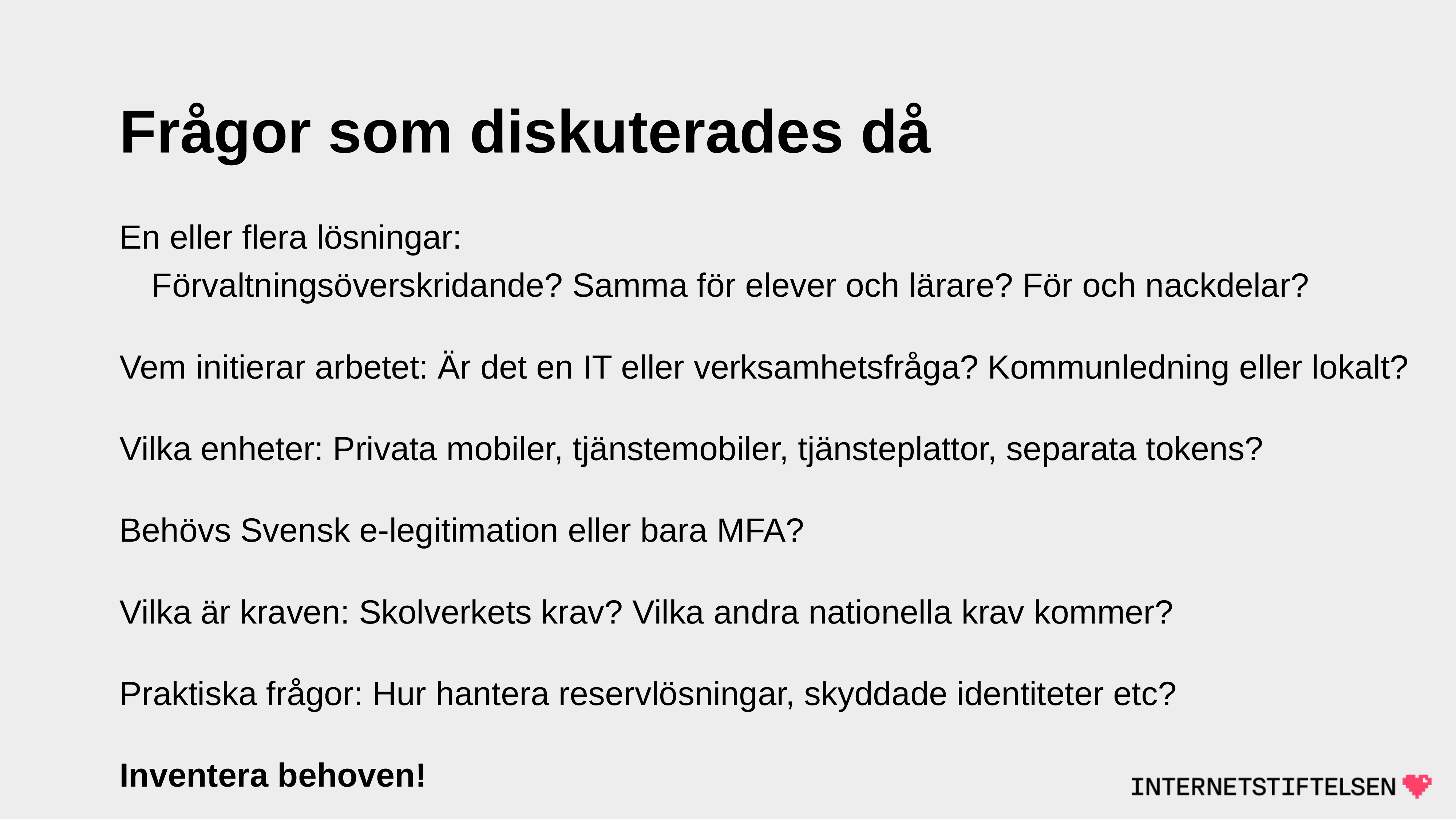

# Frågor som diskuterades då
En eller flera lösningar:
Förvaltningsöverskridande? Samma för elever och lärare? För och nackdelar?
Vem initierar arbetet: Är det en IT eller verksamhetsfråga? Kommunledning eller lokalt?
Vilka enheter: Privata mobiler, tjänstemobiler, tjänsteplattor, separata tokens?
Behövs Svensk e-legitimation eller bara MFA?
Vilka är kraven: Skolverkets krav? Vilka andra nationella krav kommer?
Praktiska frågor: Hur hantera reservlösningar, skyddade identiteter etc?
Inventera behoven!